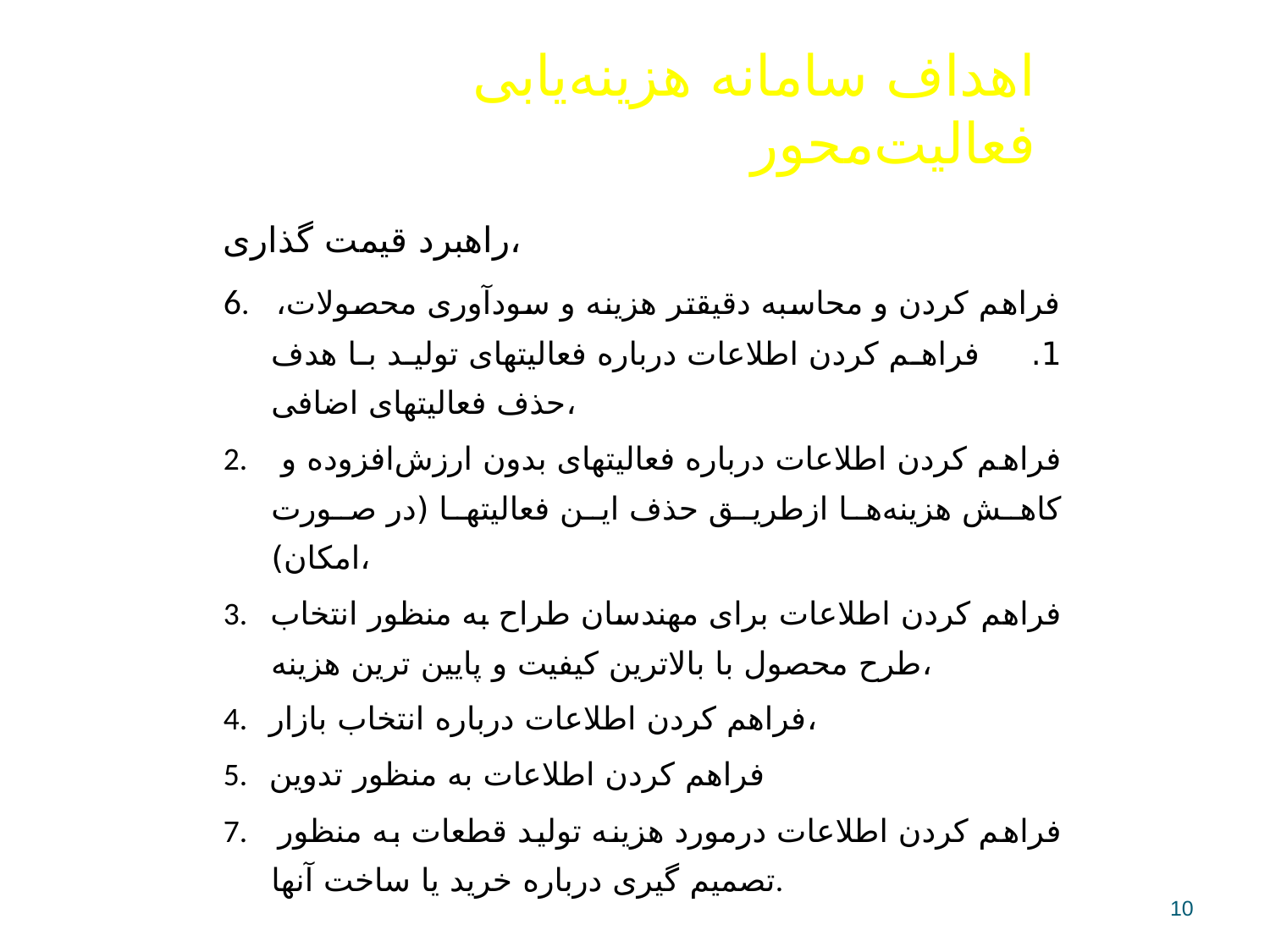

# اهداف سامانه هزینه‌یابی فعالیت‌محور
راهبرد قیمت گذاری،
6.   فراهم کردن و محاسبه دقیقتر هزینه و سودآوری محصولات، 1.   فراهم کردن اطلاعات درباره فعالیتهای تولید با هدف حذف فعالیتهای اضافی،
2.   فراهم کردن اطلاعات درباره فعالیتهای بدون ارزش‌افزوده و کاهش هزینه‌ها ازطریق حذف این فعالیتها (در صورت امکان)،
3.   فراهم کردن اطلاعات برای مهندسان طراح به منظور انتخاب طرح محصول با بالاترین کیفیت و پایین ترین هزینه،
4.   فراهم کردن اطلاعات درباره انتخاب بازار،
5.   فراهم کردن اطلاعات به منظور تدوین
7.   فراهم کردن اطلاعات درمورد هزینه تولید قطعات به منظور تصمیم گیری درباره خرید یا ساخت آنها.

10